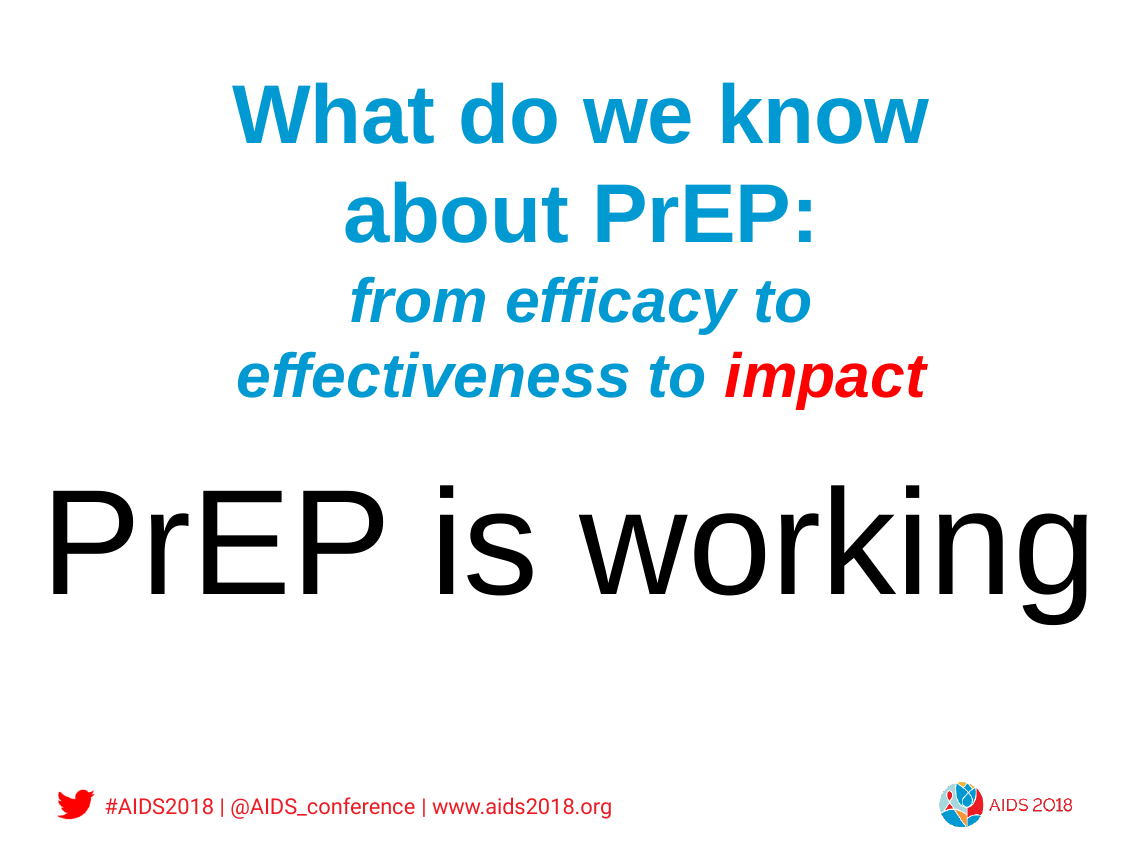

# What do we know about PrEP: from efficacy to effectiveness to impact
PrEP is working